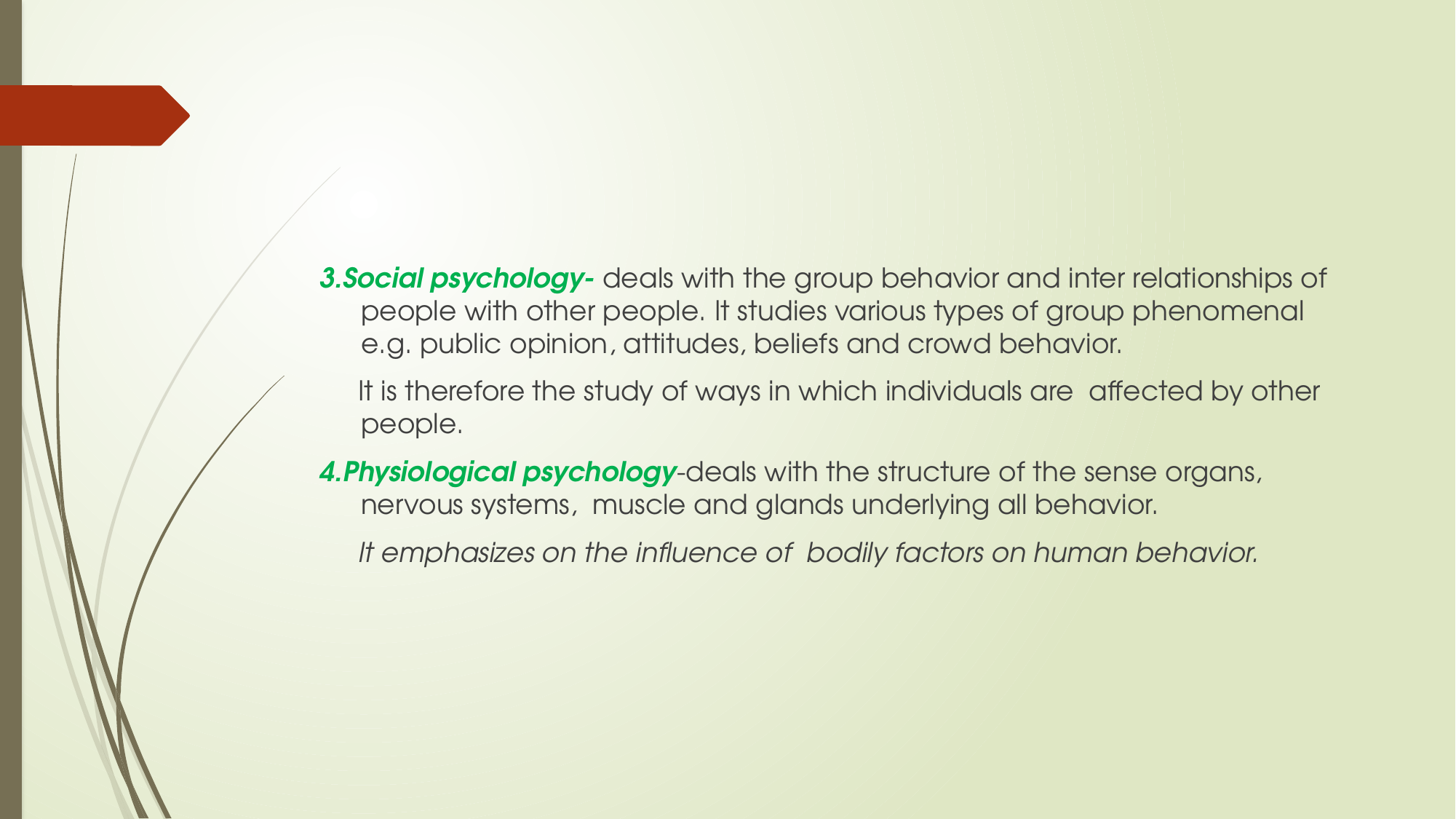

#
3.Social psychology- deals with the group behavior and inter relationships of people with other people. It studies various types of group phenomenal e.g. public opinion, attitudes, beliefs and crowd behavior.
     It is therefore the study of ways in which individuals are  affected by other people.
4.Physiological psychology-deals with the structure of the sense organs, nervous systems,  muscle and glands underlying all behavior.
     It emphasizes on the influence of  bodily factors on human behavior.